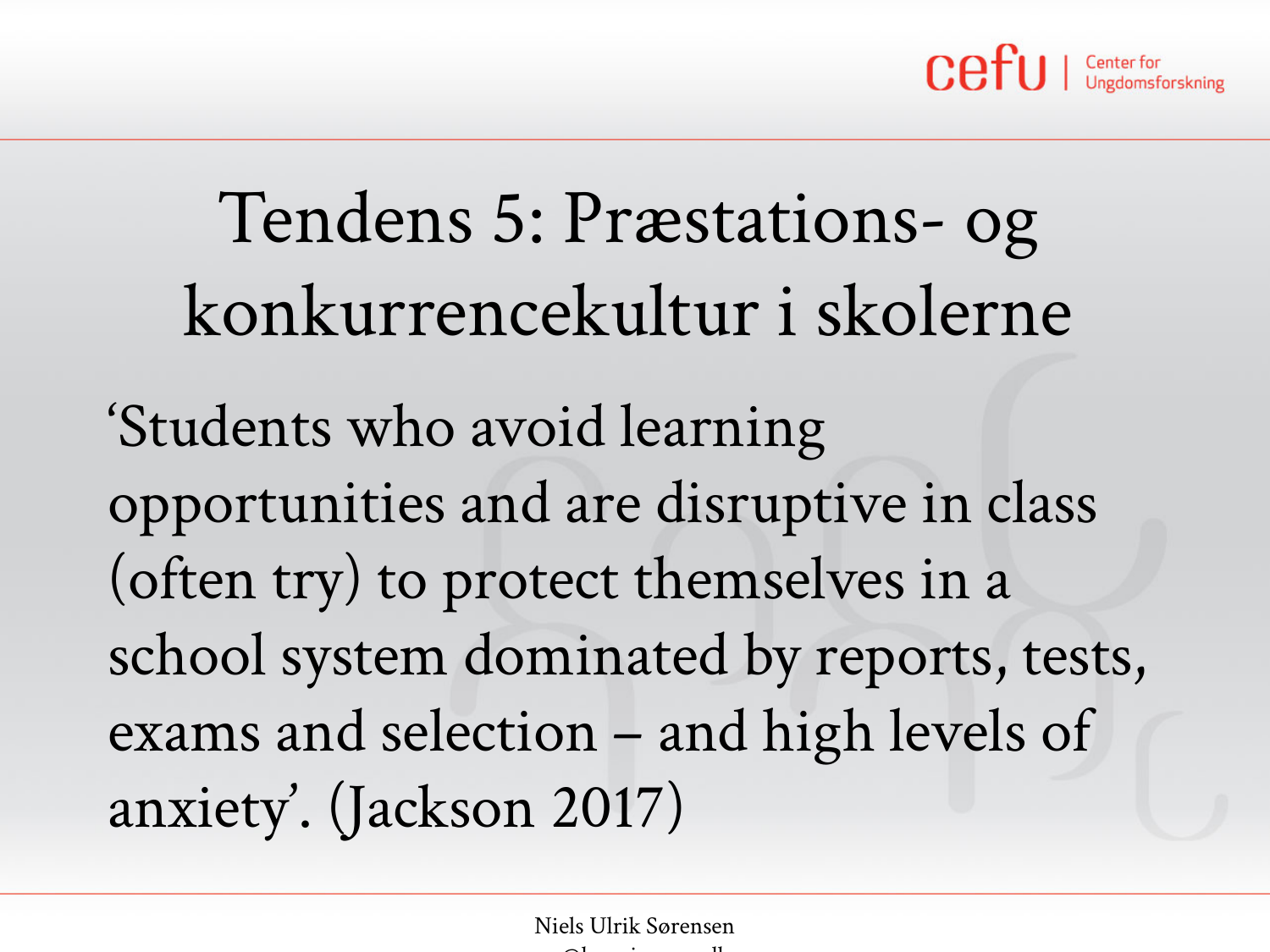

# Tendens 5: Præstations- og konkurrencekultur i skolerne
‘Students who avoid learning opportunities and are disruptive in class (often try) to protect themselves in a school system dominated by reports, tests, exams and selection – and high levels of anxiety’. (Jackson 2017)

Niels Ulrik Sørensen
ns@learning.aau.dk